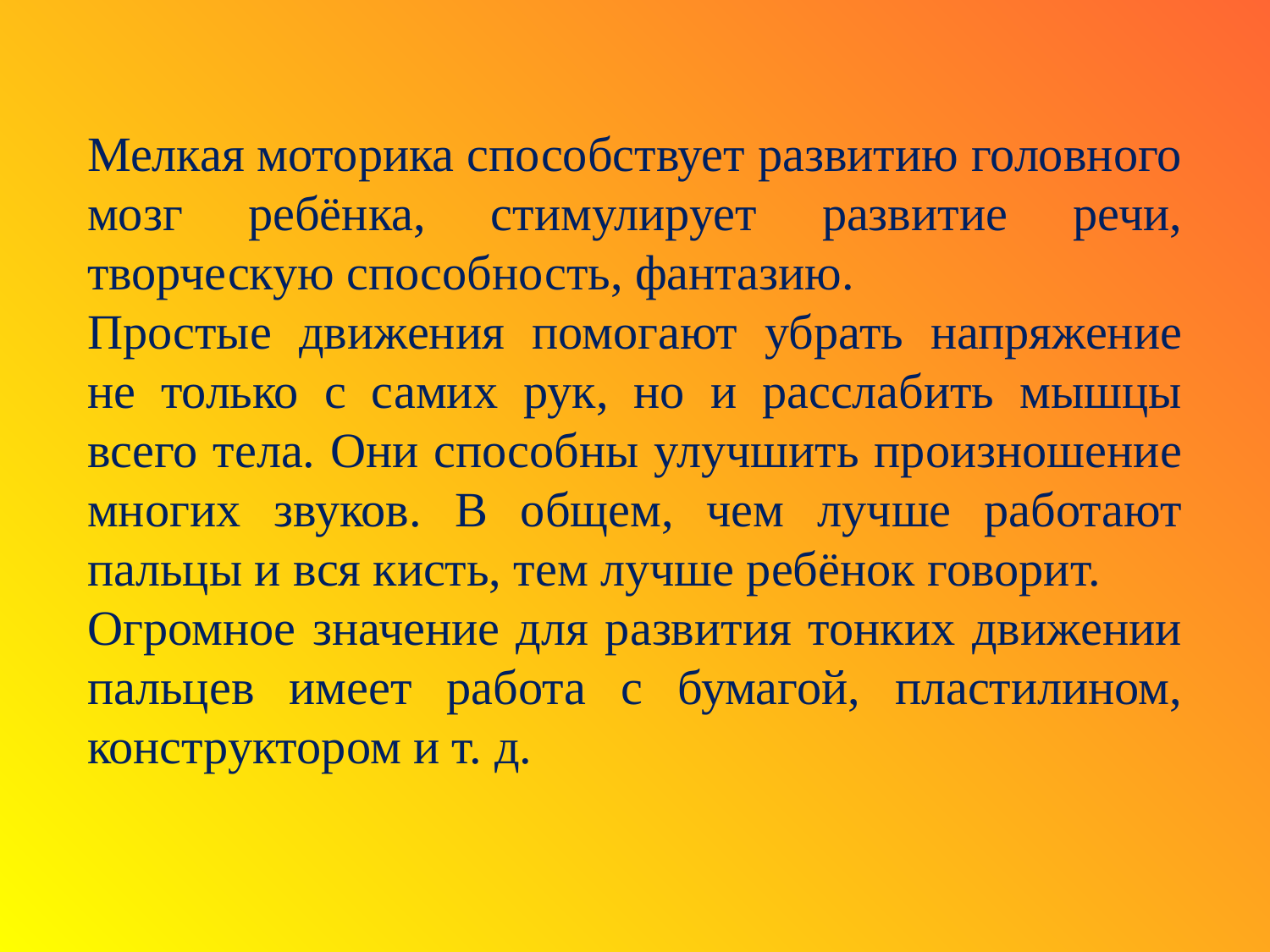

Мелкая моторика способствует развитию головного мозг ребёнка, стимулирует развитие речи, творческую способность, фантазию.
Простые движения помогают убрать напряжение не только с самих рук, но и расслабить мышцы всего тела. Они способны улучшить произношение многих звуков. В общем, чем лучше работают пальцы и вся кисть, тем лучше ребёнок говорит.
Огромное значение для развития тонких движении пальцев имеет работа с бумагой, пластилином, конструктором и т. д.